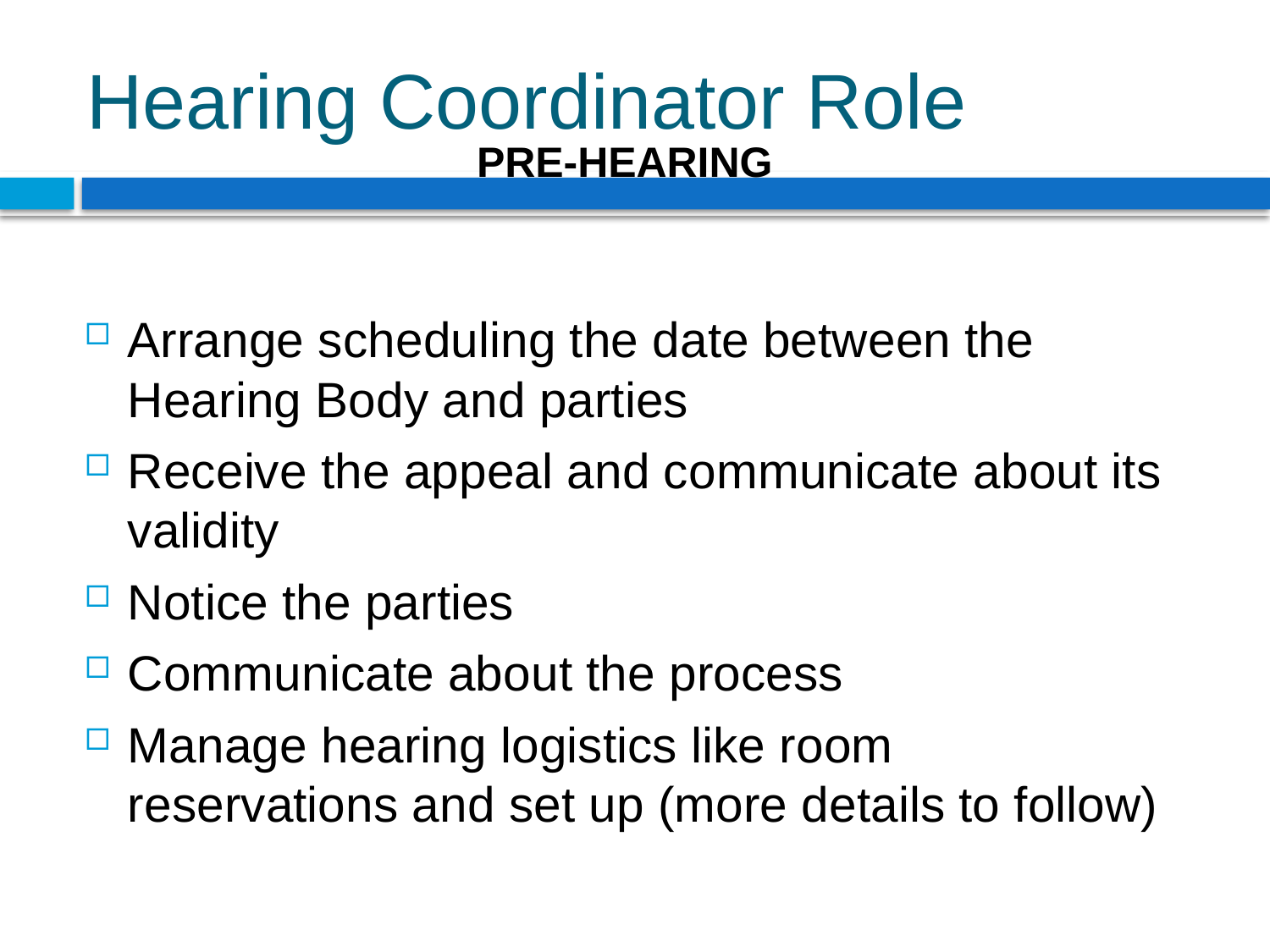

# Hearing Coordinator Role
PRE-HEARING
Arrange scheduling the date between the Hearing Body and parties
Receive the appeal and communicate about its validity
Notice the parties
Communicate about the process
Manage hearing logistics like room reservations and set up (more details to follow)